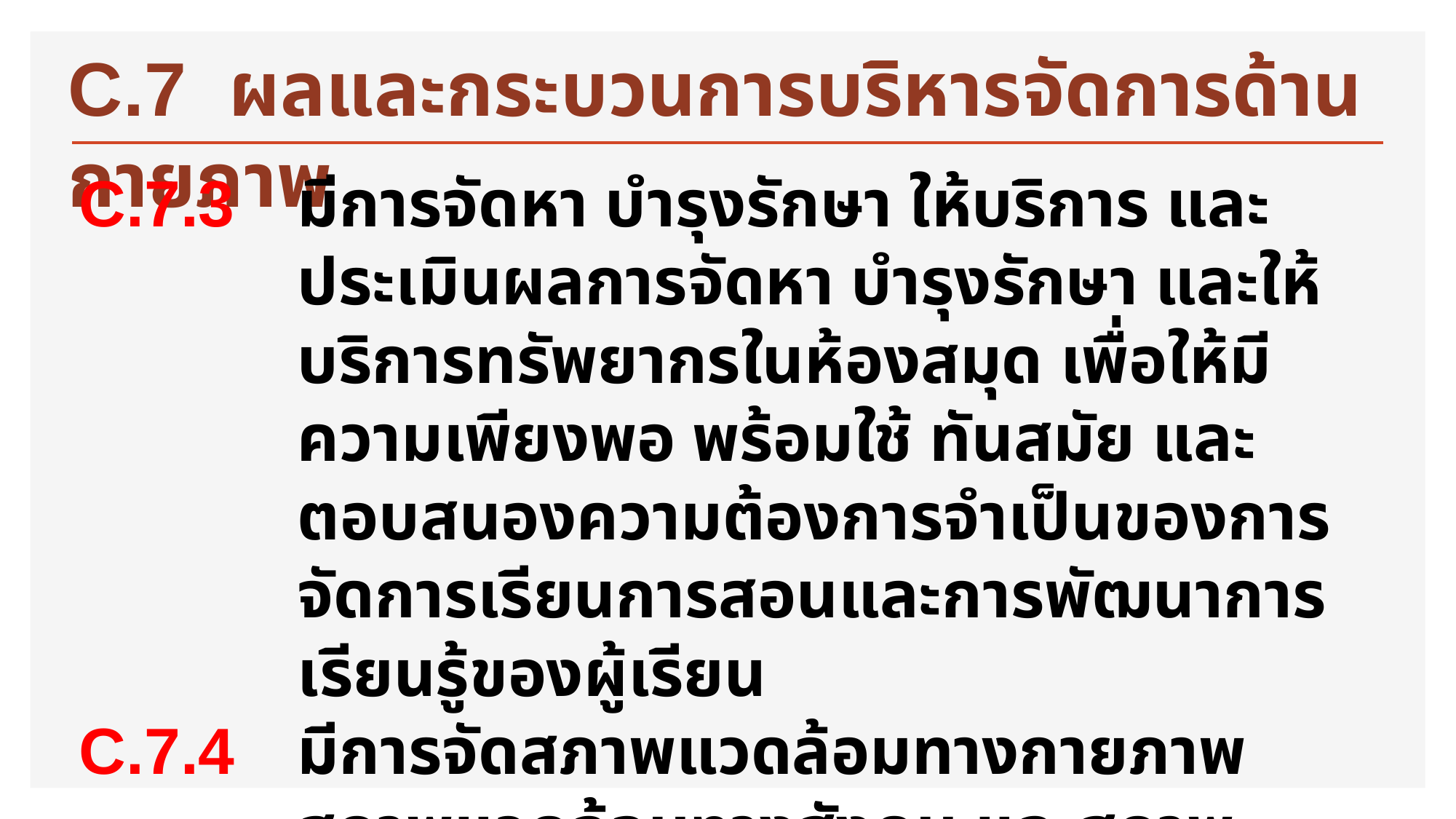

C.7  ผลและกระบวนการบริหารจัดการด้านกายภาพ
C.7.3	มีการจัดหา บำรุงรักษา ให้บริการ และประเมินผลการจัดหา บำรุงรักษา และให้บริการทรัพยากรในห้องสมุด เพื่อให้มีความเพียงพอ พร้อมใช้ ทันสมัย และตอบสนองความต้องการจำเป็นของการจัดการเรียนการสอนและการพัฒนาการเรียนรู้ของผู้เรียน
C.7.4	มีการจัดสภาพแวดล้อมทางกายภาพ สภาพแวดล้อมทางสังคม และสภาพแวดล้อมทางจิตวิทยา ที่ช่วยส่งเสริมการเรียนรู้ ศักยภาพ คุณภาพชีวิต สุขภาพ และความปลอดภัยของผู้เรียน